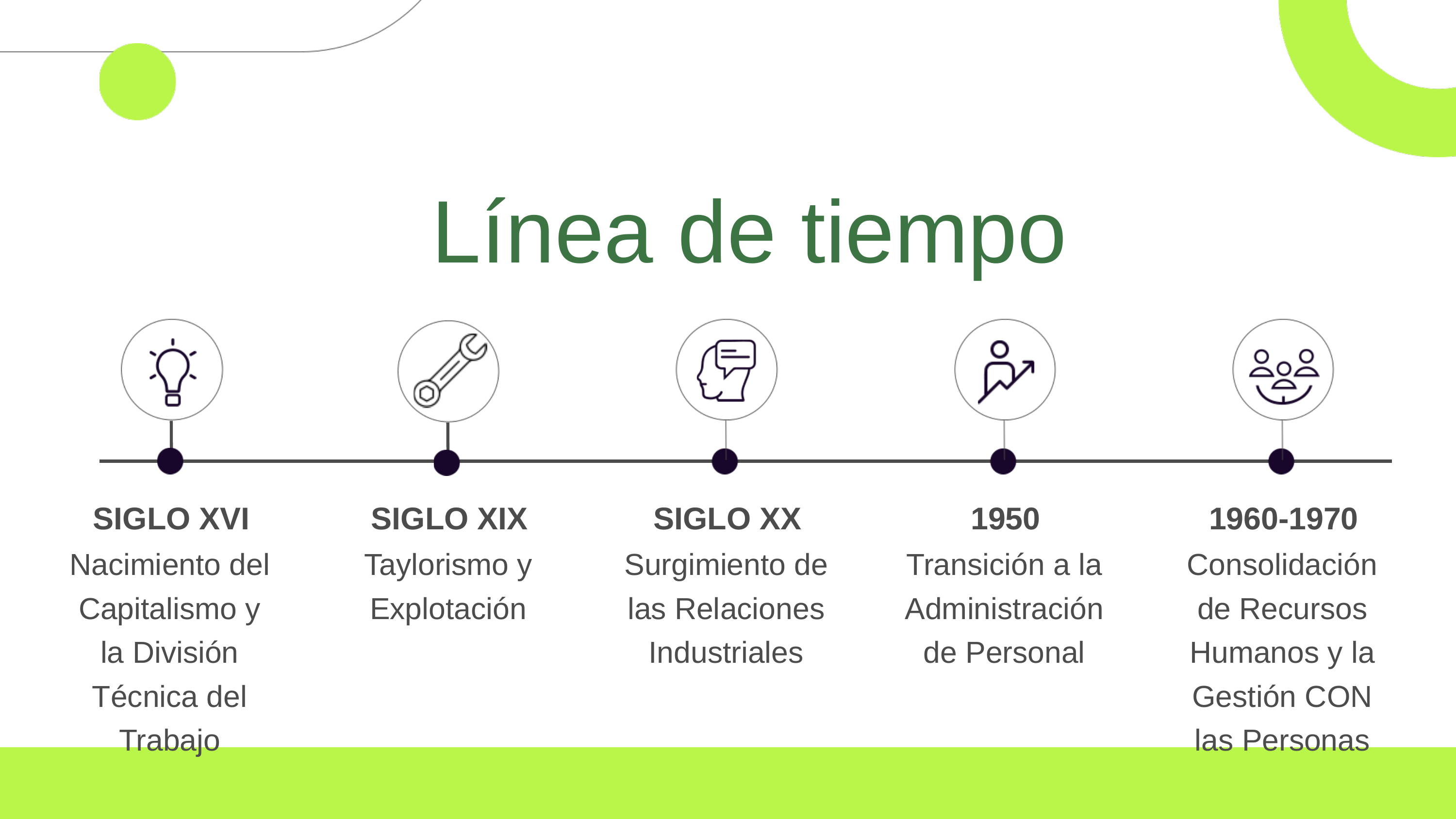

Línea de tiempo

SIGLO XVI
SIGLO XIX
SIGLO XX
1950
1960-1970
Nacimiento del Capitalismo y la División Técnica del Trabajo
Taylorismo y Explotación
Surgimiento de las Relaciones Industriales
Transición a la Administración de Personal
Consolidación de Recursos Humanos y la Gestión CON las Personas